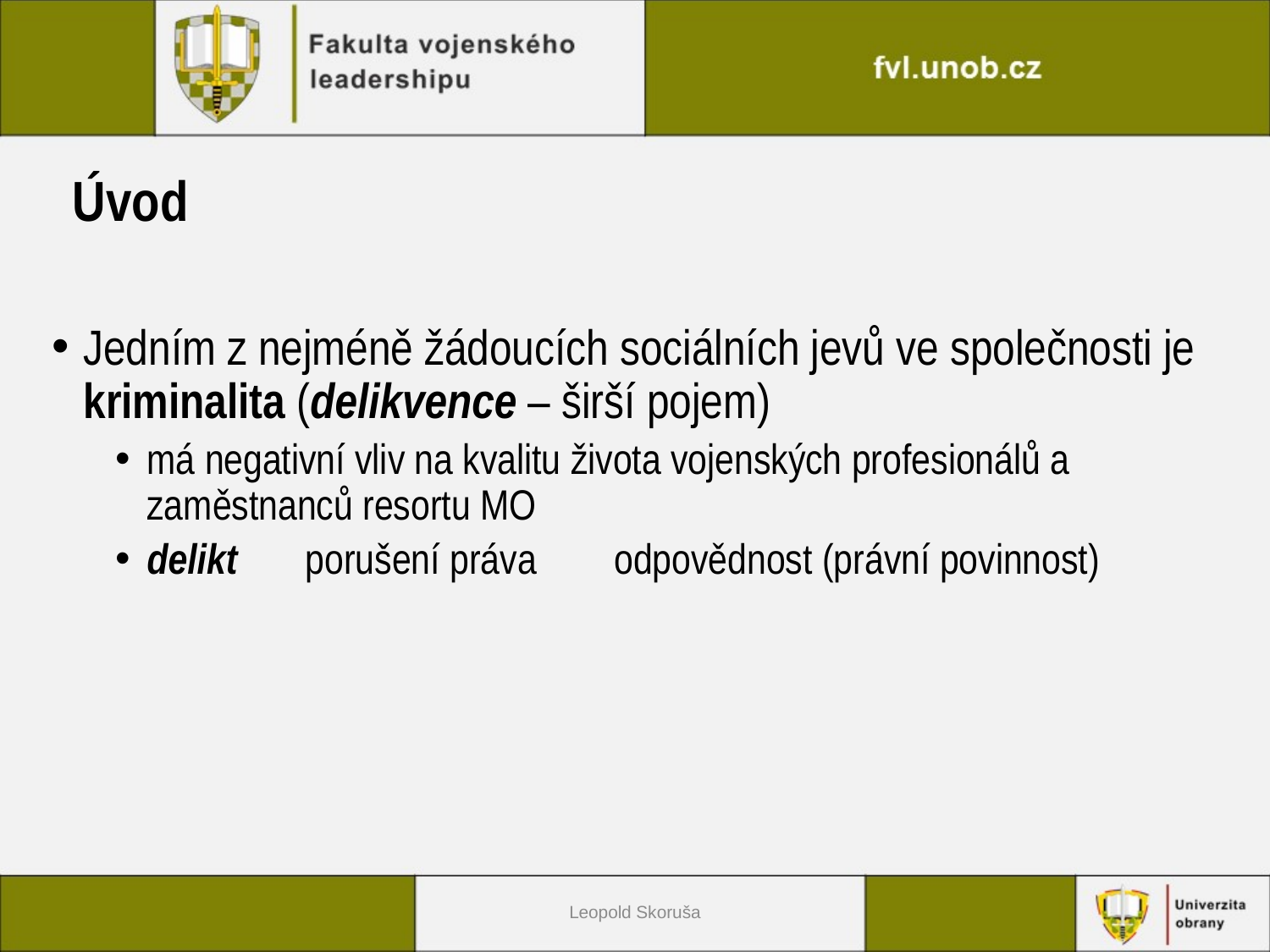

Úvod

Jedním z nejméně žádoucích sociálních jevů ve společnosti je kriminalita (delikvence – širší pojem)
má negativní vliv na kvalitu života vojenských profesionálů a zaměstnanců resortu MO
delikt       porušení práva        odpovědnost (právní povinnost)

Leopold Skoruša